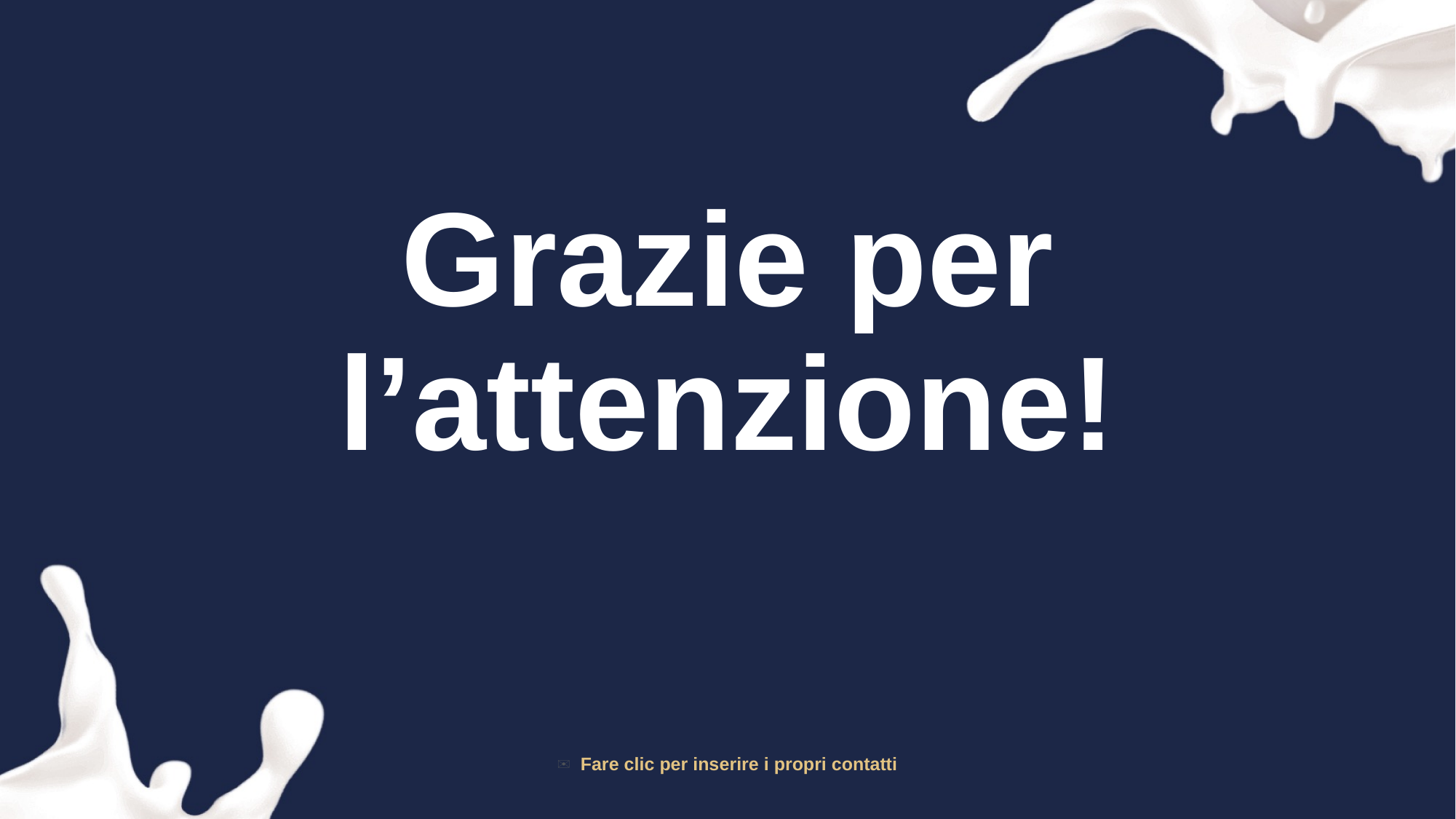

✉️  Fare clic per inserire i propri contatti